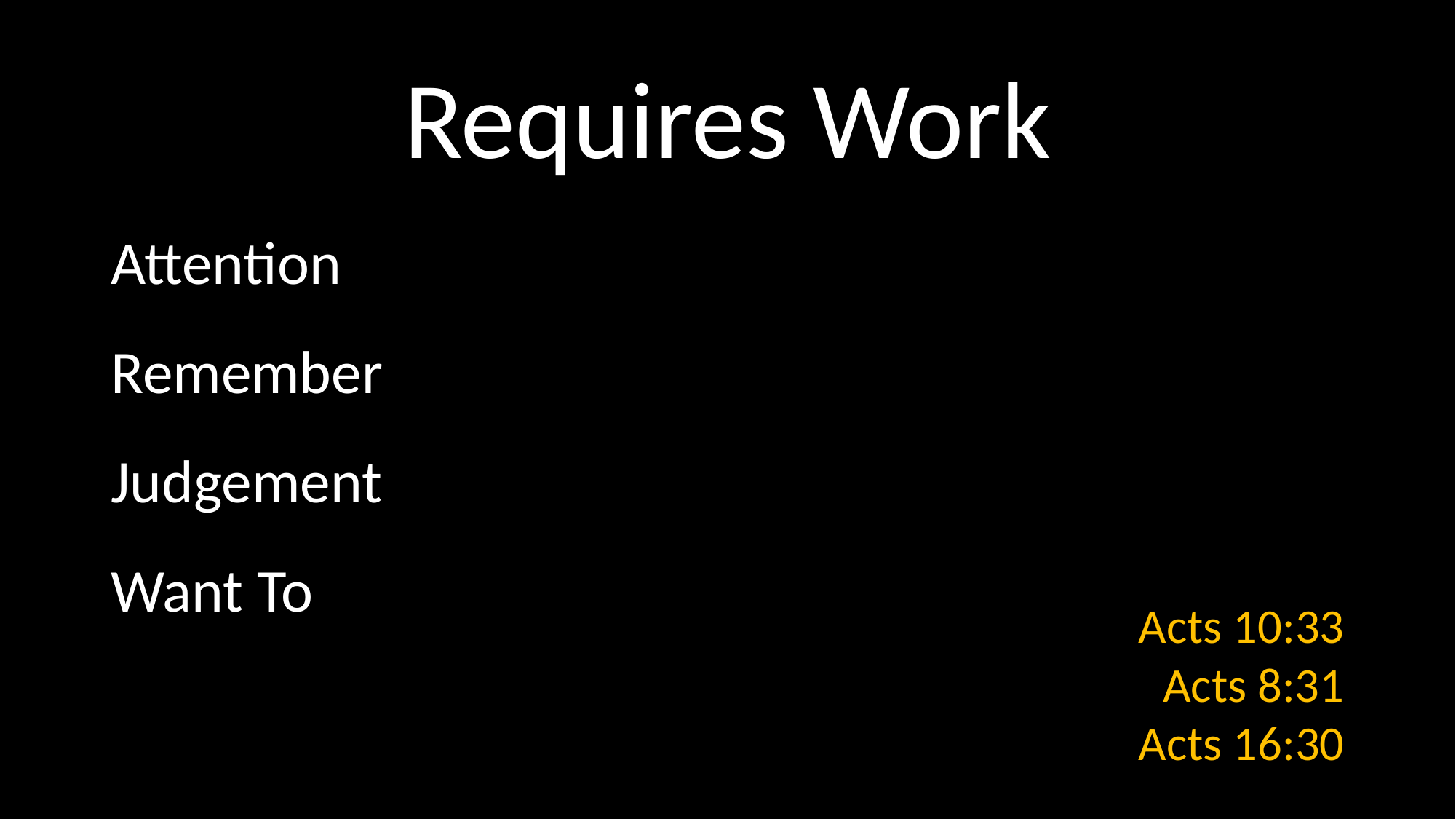

# Requires Work
Attention
Remember
Judgement
Want To
Acts 10:33
Acts 8:31
Acts 16:30